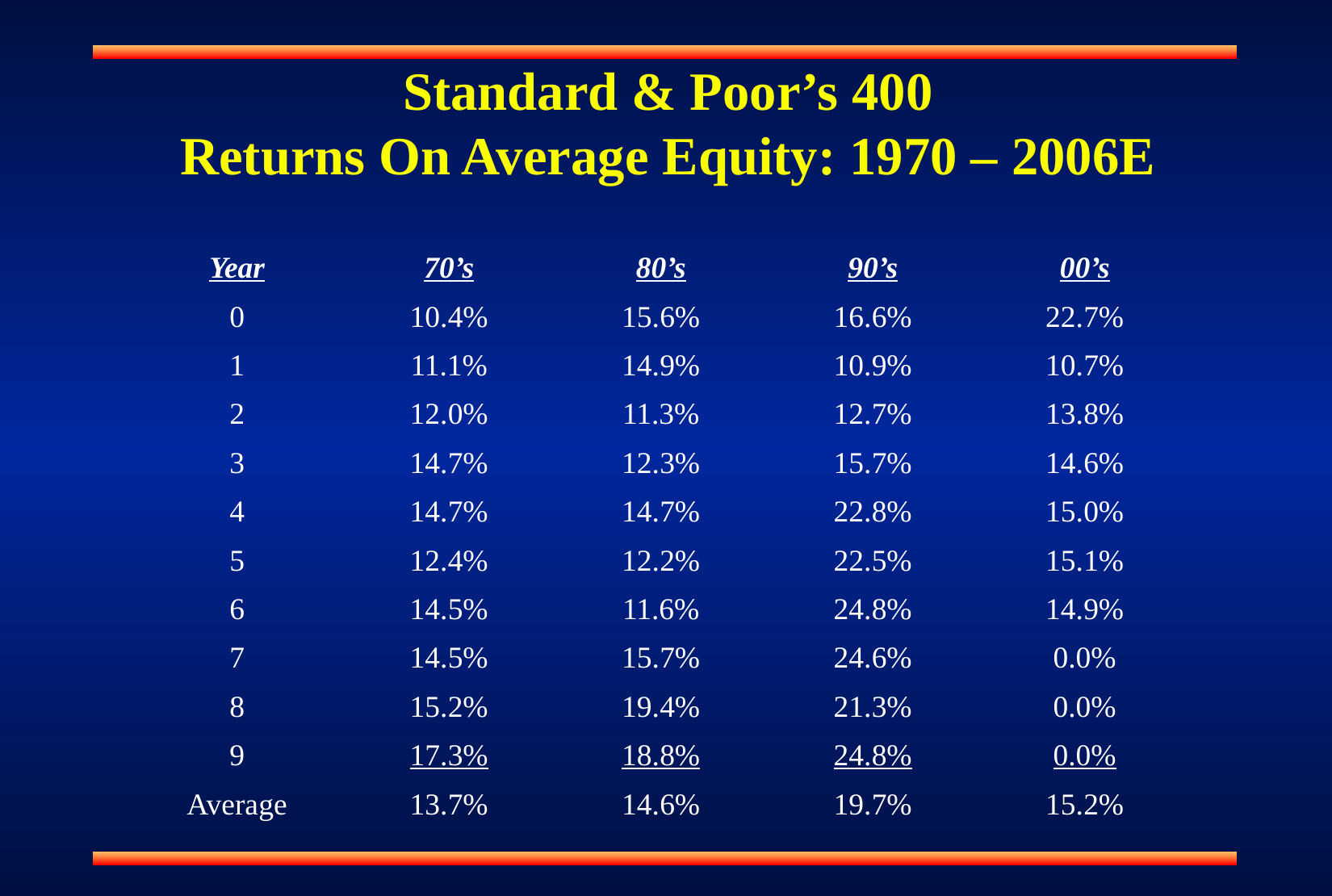

Standard & Poor’s 400
Returns On Average Equity: 1970 – 2006E
| Year | 70’s | 80’s | 90’s | 00’s |
| --- | --- | --- | --- | --- |
| 0 | 10.4% | 15.6% | 16.6% | 22.7% |
| 1 | 11.1% | 14.9% | 10.9% | 10.7% |
| 2 | 12.0% | 11.3% | 12.7% | 13.8% |
| 3 | 14.7% | 12.3% | 15.7% | 14.6% |
| 4 | 14.7% | 14.7% | 22.8% | 15.0% |
| 5 | 12.4% | 12.2% | 22.5% | 15.1% |
| 6 | 14.5% | 11.6% | 24.8% | 14.9% |
| 7 | 14.5% | 15.7% | 24.6% | 0.0% |
| 8 | 15.2% | 19.4% | 21.3% | 0.0% |
| 9 | 17.3% | 18.8% | 24.8% | 0.0% |
| Average | 13.7% | 14.6% | 19.7% | 15.2% |